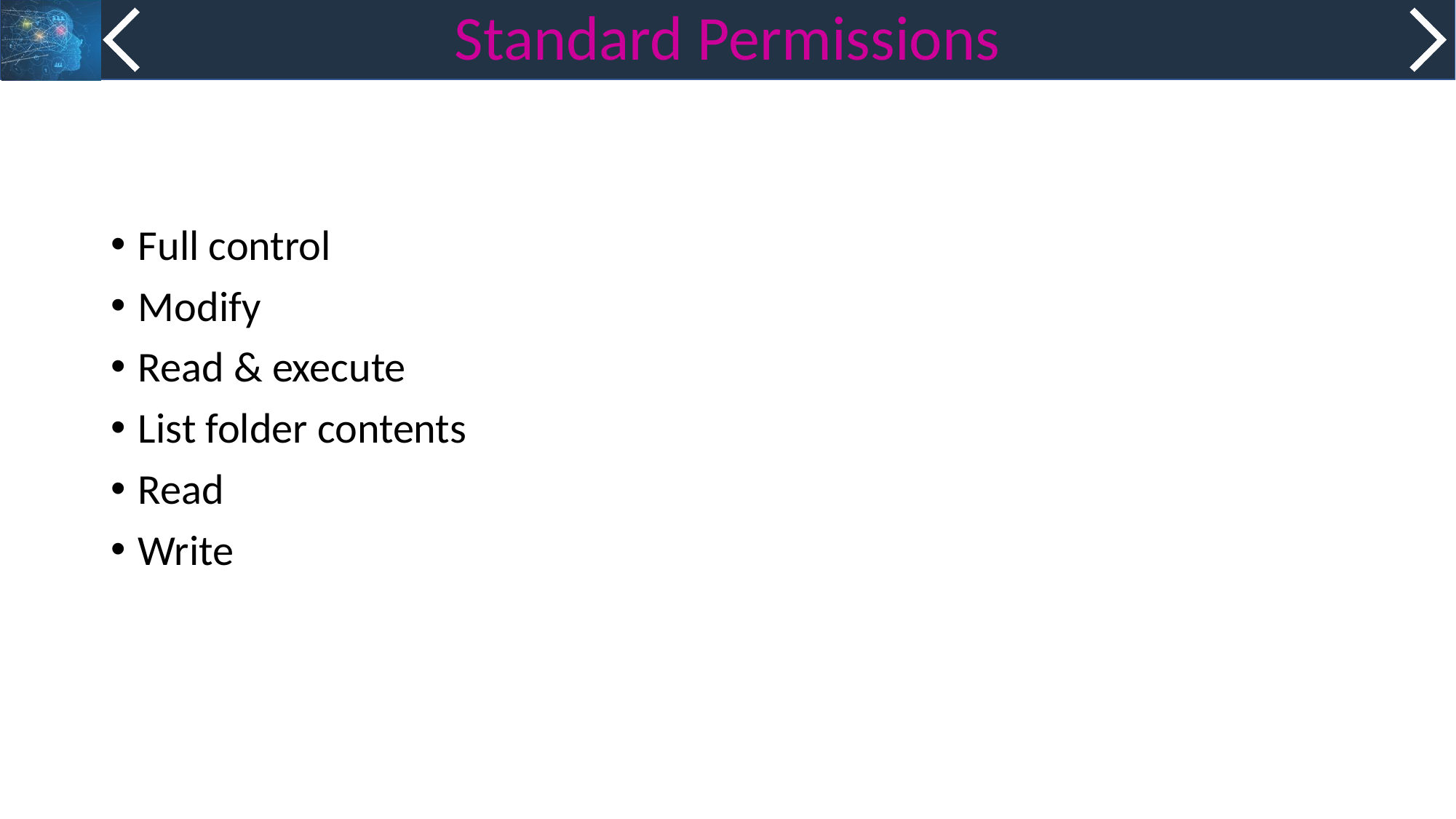

# Standard Permissions
Full control
Modify
Read & execute
List folder contents
Read
Write